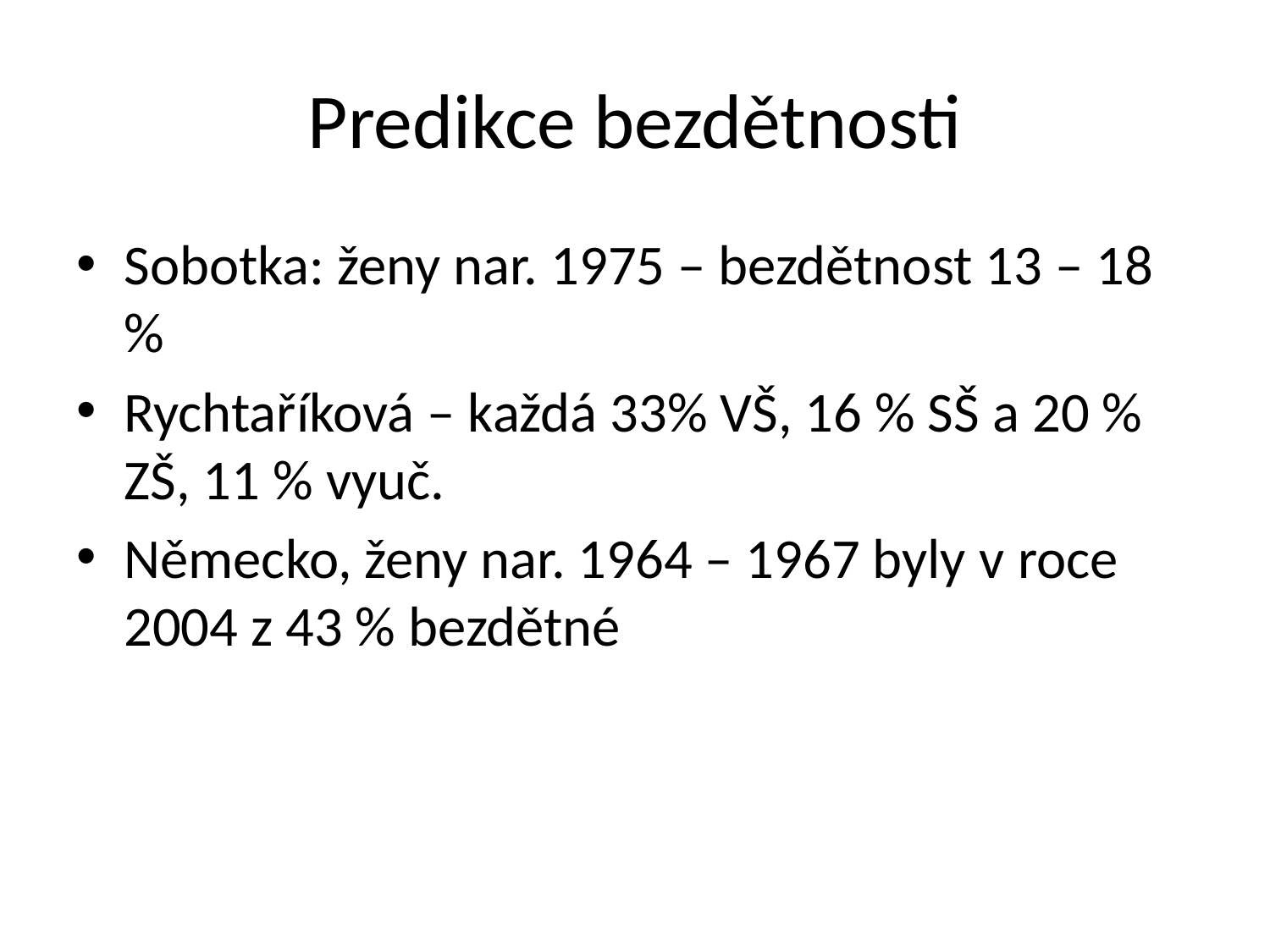

# Predikce bezdětnosti
Sobotka: ženy nar. 1975 – bezdětnost 13 – 18 %
Rychtaříková – každá 33% VŠ, 16 % SŠ a 20 % ZŠ, 11 % vyuč.
Německo, ženy nar. 1964 – 1967 byly v roce 2004 z 43 % bezdětné